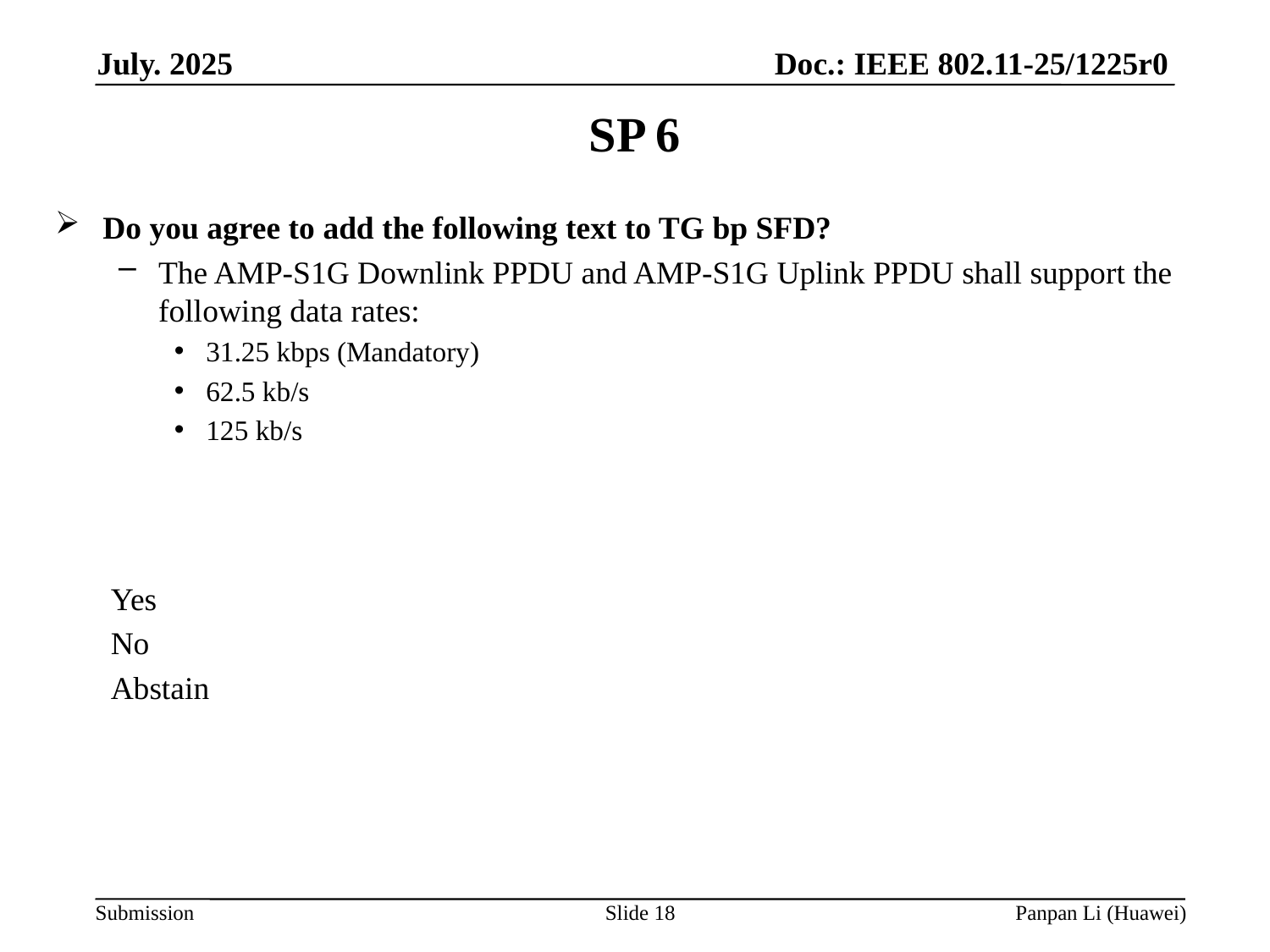

# SP 6
Do you agree to add the following text to TG bp SFD?
The AMP-S1G Downlink PPDU and AMP-S1G Uplink PPDU shall support the following data rates:
31.25 kbps (Mandatory)
62.5 kb/s
125 kb/s

Yes
No
Abstain
Slide 18
Panpan Li (Huawei)